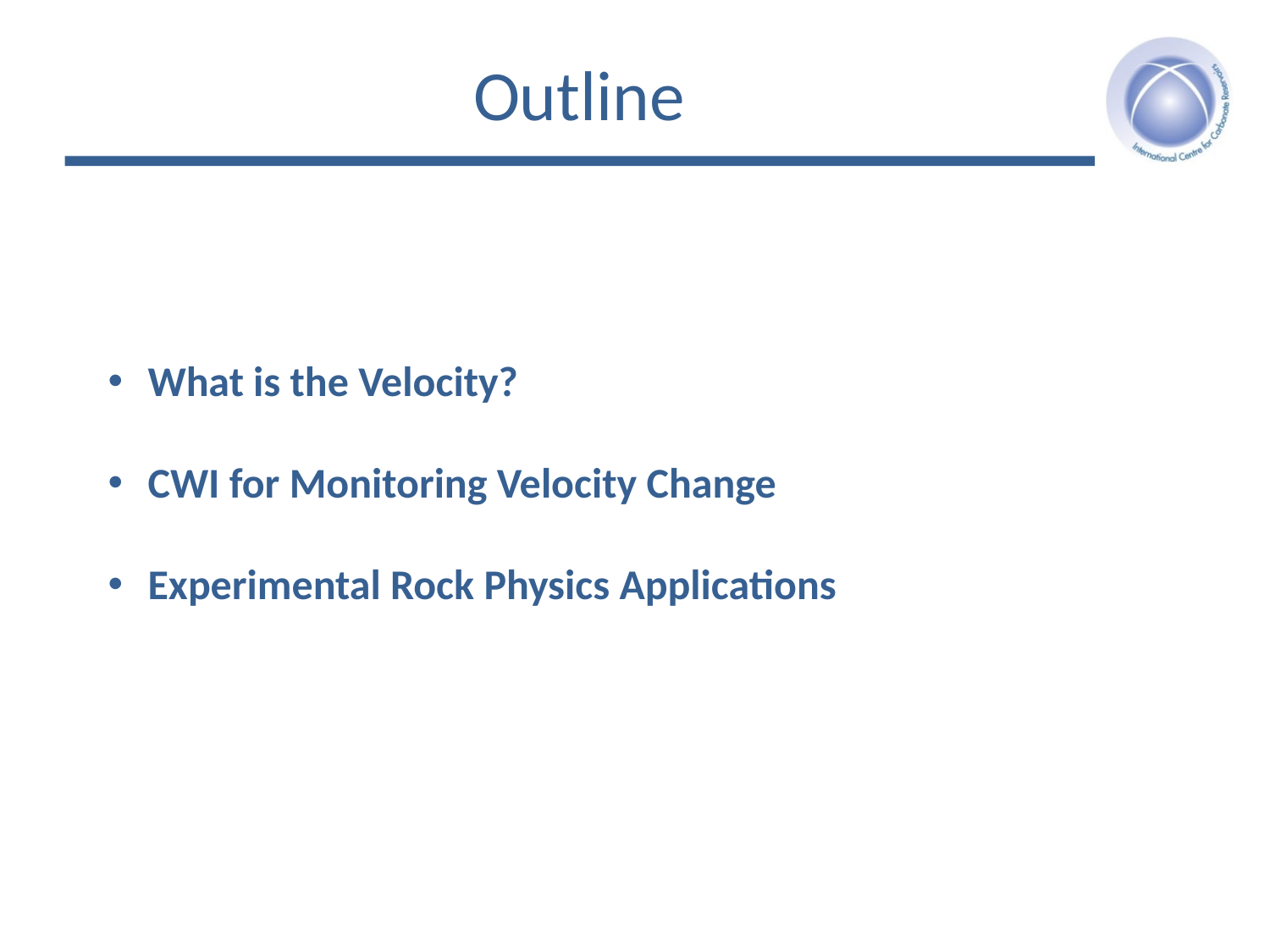

Outline
What is the Velocity?

CWI for Monitoring Velocity Change

Experimental Rock Physics Applications